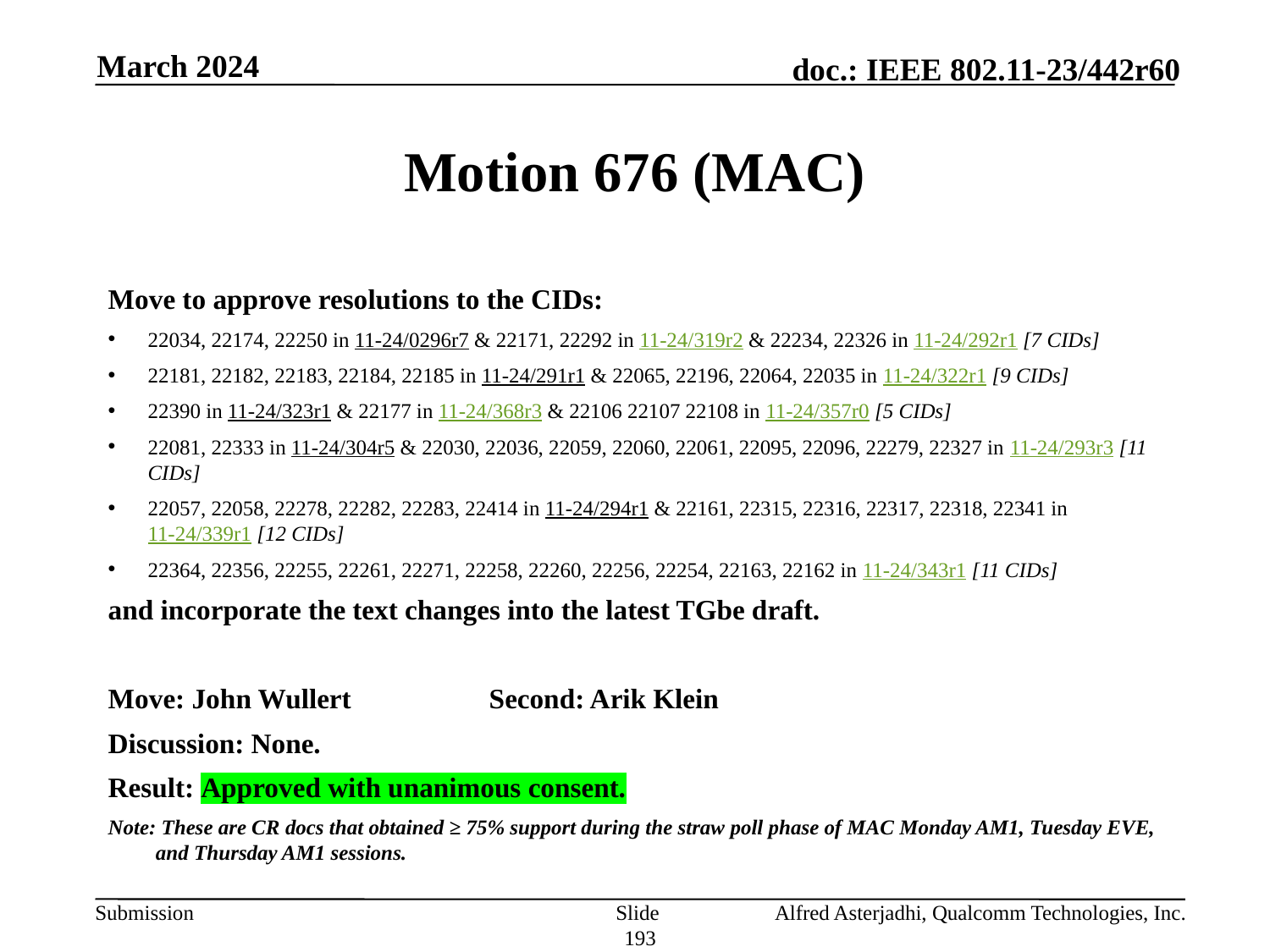

March 2024
# Motion 676 (MAC)
Move to approve resolutions to the CIDs:
22034, 22174, 22250 in 11-24/0296r7 & 22171, 22292 in 11-24/319r2 & 22234, 22326 in 11-24/292r1 [7 CIDs]
22181, 22182, 22183, 22184, 22185 in 11-24/291r1 & 22065, 22196, 22064, 22035 in 11-24/322r1 [9 CIDs]
22390 in 11-24/323r1 & 22177 in 11-24/368r3 & 22106 22107 22108 in 11-24/357r0 [5 CIDs]
22081, 22333 in 11-24/304r5 & 22030, 22036, 22059, 22060, 22061, 22095, 22096, 22279, 22327 in 11-24/293r3 [11 CIDs]
22057, 22058, 22278, 22282, 22283, 22414 in 11-24/294r1 & 22161, 22315, 22316, 22317, 22318, 22341 in 11-24/339r1 [12 CIDs]
22364, 22356, 22255, 22261, 22271, 22258, 22260, 22256, 22254, 22163, 22162 in 11-24/343r1 [11 CIDs]
and incorporate the text changes into the latest TGbe draft.

Move: John Wullert		Second: Arik Klein
Discussion: None.
Result: Approved with unanimous consent.
Note: These are CR docs that obtained ≥ 75% support during the straw poll phase of MAC Monday AM1, Tuesday EVE, and Thursday AM1 sessions.

Slide 193
Alfred Asterjadhi, Qualcomm Technologies, Inc.